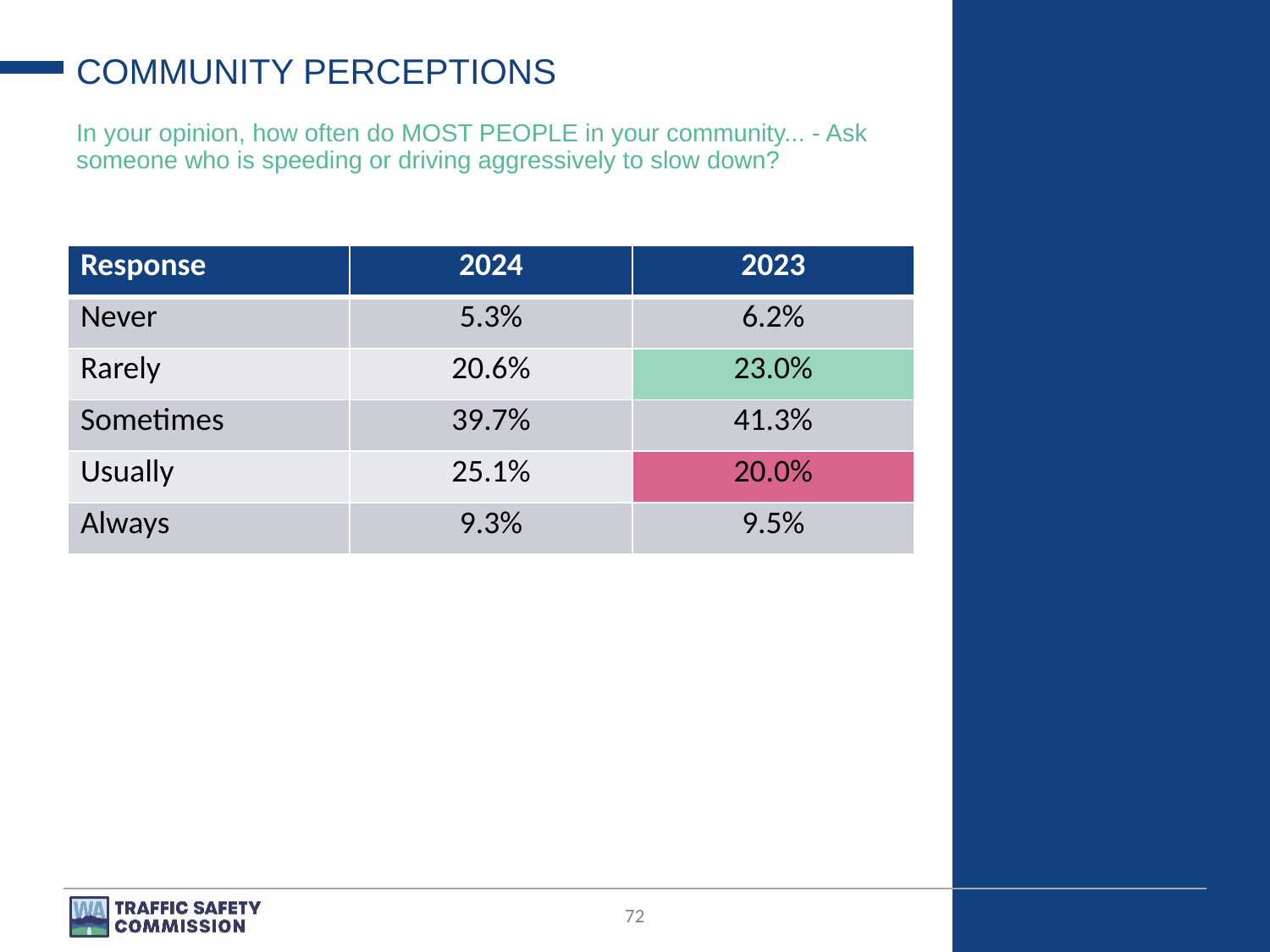

# COMMUNITY PERCEPTIONS
In your opinion, how often do MOST PEOPLE in your community... - Ask someone who is speeding or driving aggressively to slow down?
| Response | 2024 | 2023 |
| --- | --- | --- |
| Never | 5.3% | 6.2% |
| Rarely | 20.6% | 23.0% |
| Sometimes | 39.7% | 41.3% |
| Usually | 25.1% | 20.0% |
| Always | 9.3% | 9.5% |